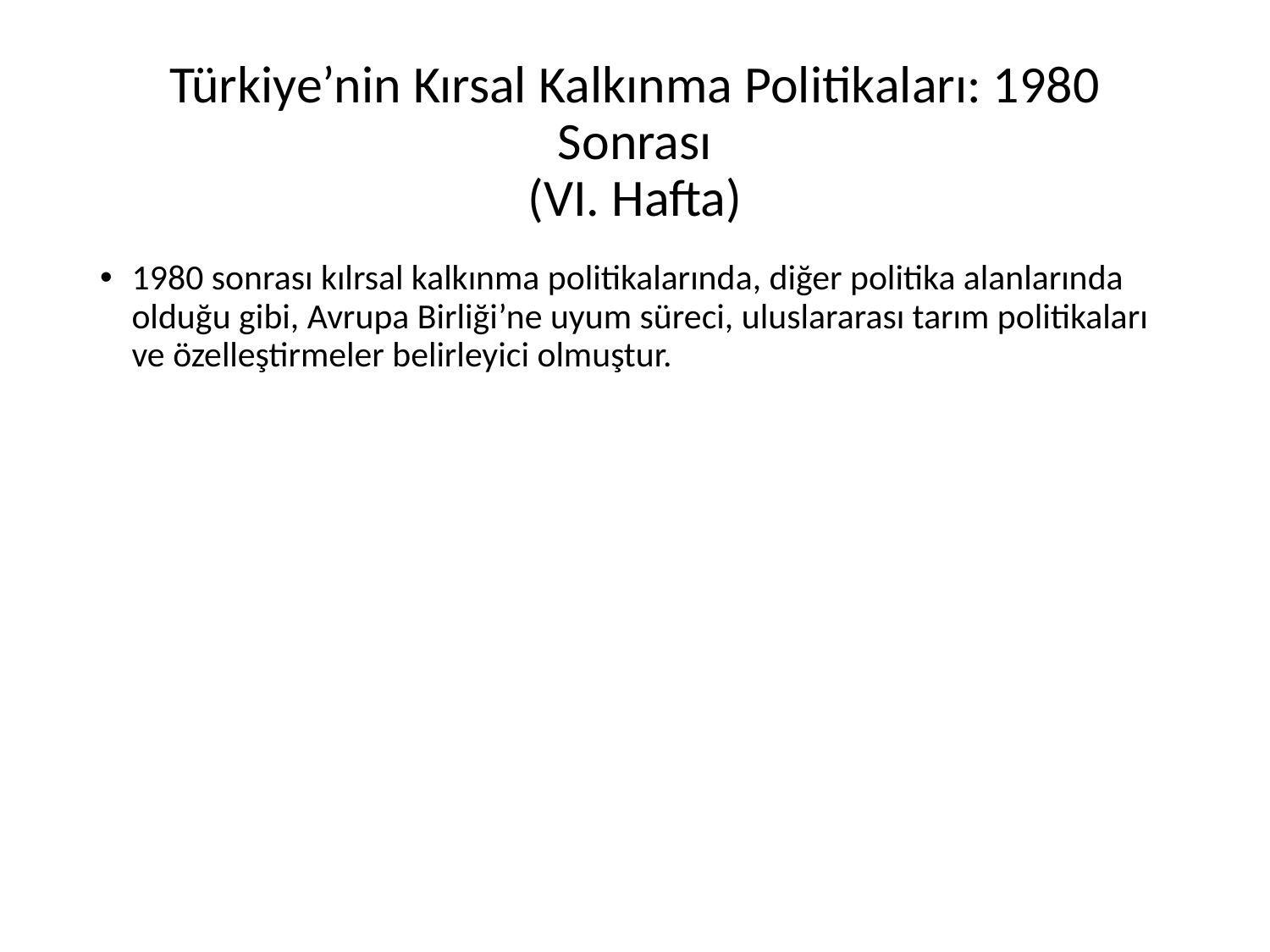

# Türkiye’nin Kırsal Kalkınma Politikaları: 1980 Sonrası (VI. Hafta)
1980 sonrası kılrsal kalkınma politikalarında, diğer politika alanlarında olduğu gibi, Avrupa Birliği’ne uyum süreci, uluslararası tarım politikaları ve özelleştirmeler belirleyici olmuştur.